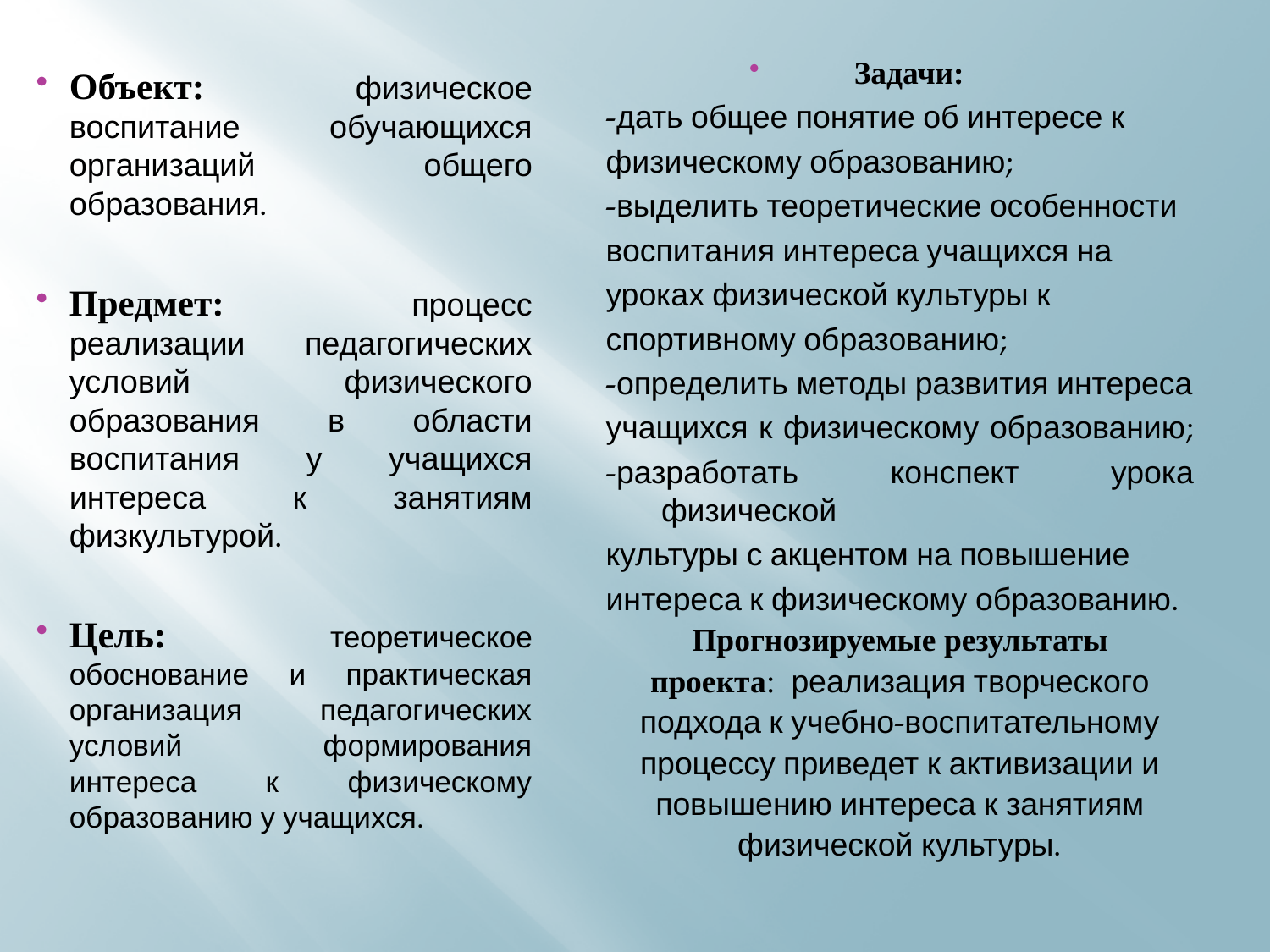

#
Задачи:
-дать общее понятие об интересе к
физическому образованию;
-выделить теоретические особенности
воспитания интереса учащихся на
уроках физической культуры к
спортивному образованию;
-определить методы развития интереса
учащихся к физическому образованию;
-разработать конспект урока физической
культуры с акцентом на повышение
интереса к физическому образованию.
Прогнозируемые результаты
проекта:  реализация творческого
подхода к учебно-воспитательному
процессу приведет к активизации и
повышению интереса к занятиям
физической культуры.

Объект: физическое воспитание обучающихся организаций общего образования.

Предмет: процесс реализации педагогических условий физического образования в области воспитания у учащихся интереса к занятиям физкультурой.

Цель: теоретическое обоснование и практическая организация педагогических условий формирования интереса к физическому образованию у учащихся.